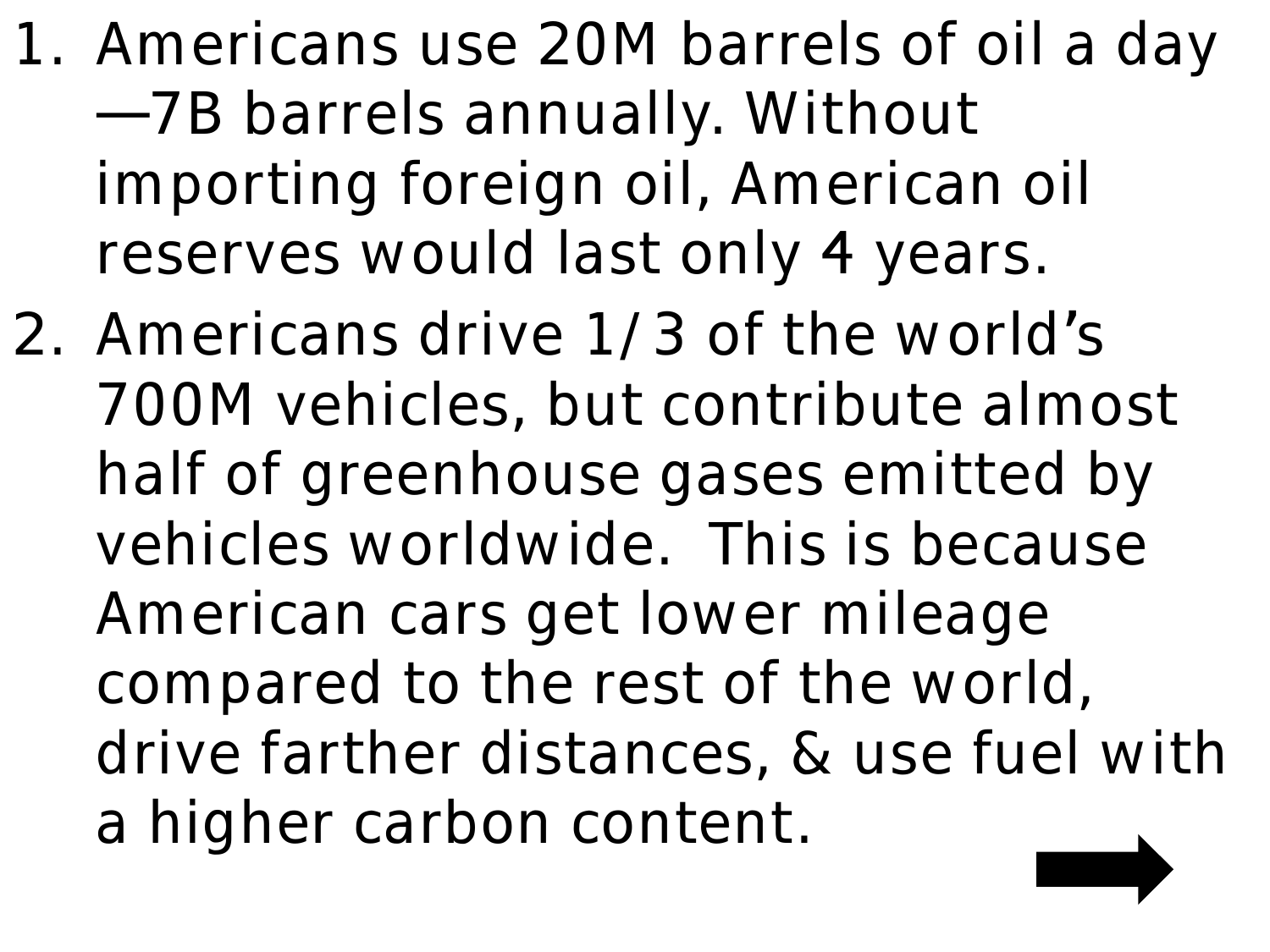

Americans use 20M barrels of oil a day—7B barrels annually. Without importing foreign oil, American oil reserves would last only 4 years.
Americans drive 1/3 of the world’s 700M vehicles, but contribute almost half of greenhouse gases emitted by vehicles worldwide.  This is because American cars get lower mileage compared to the rest of the world, drive farther distances, & use fuel with a higher carbon content.